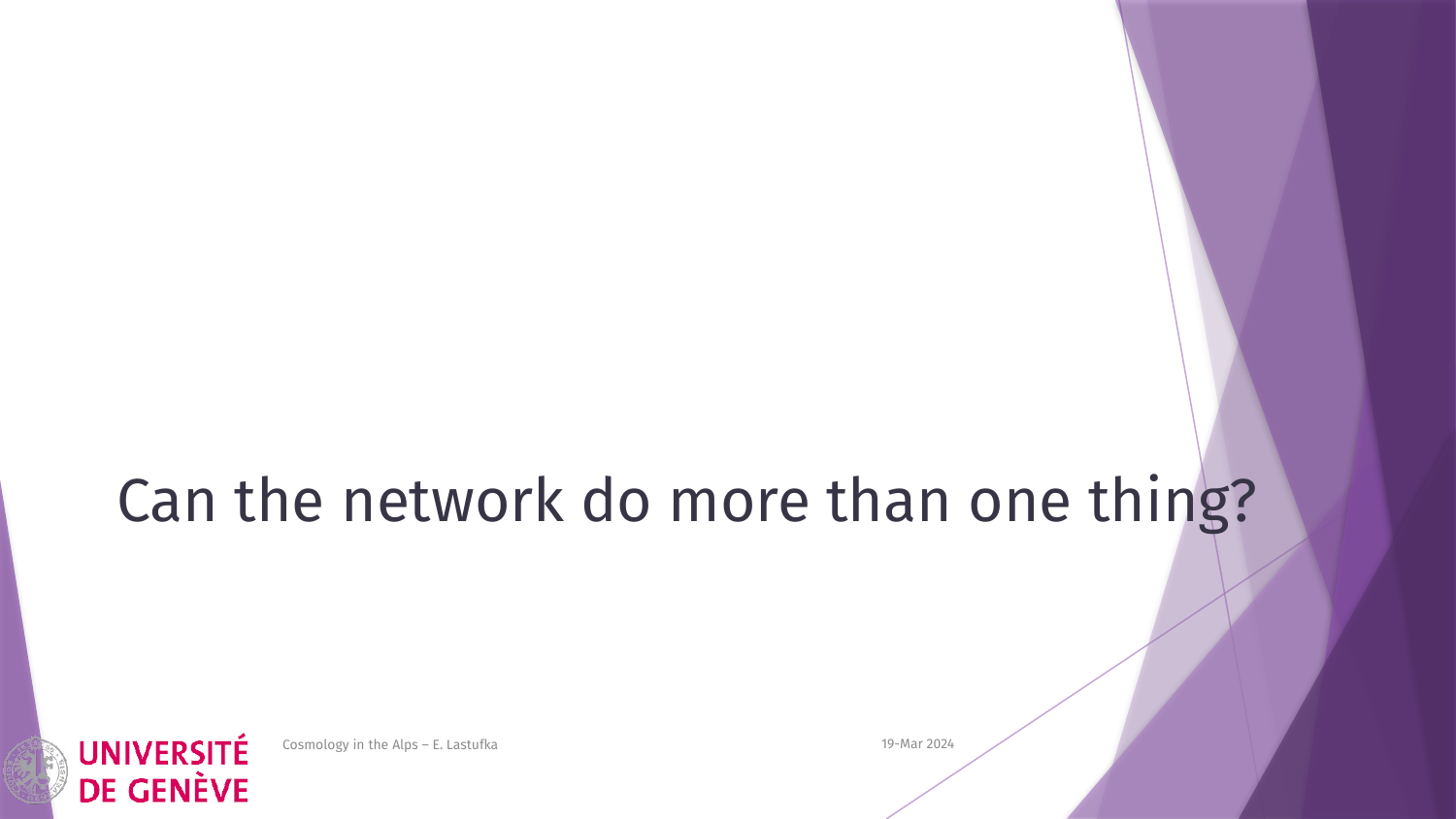

# Can the network do more than one thing?
19-Mar 2024
Cosmology in the Alps – E. Lastufka